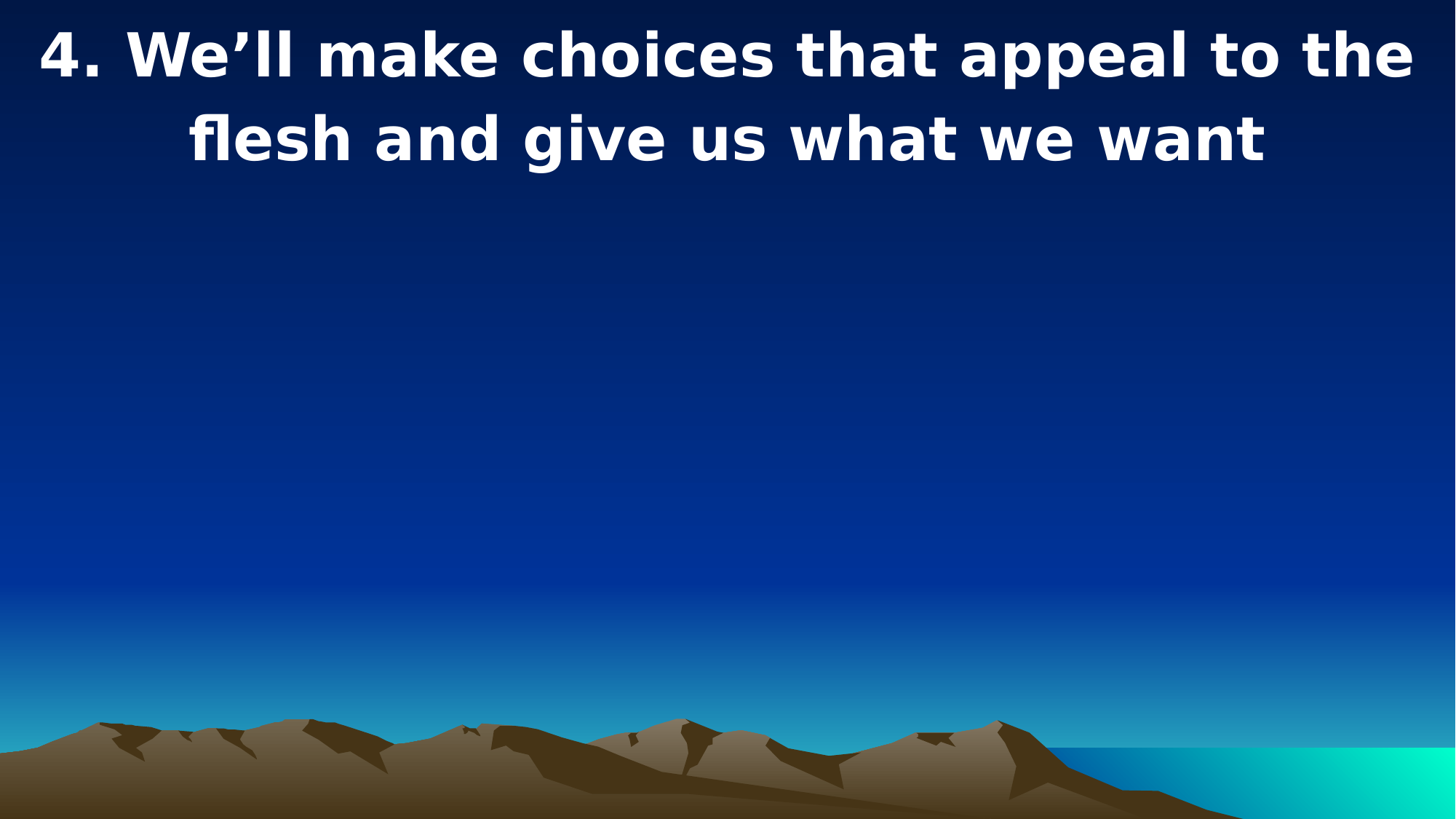

4. We’ll make choices that appeal to the flesh and give us what we want